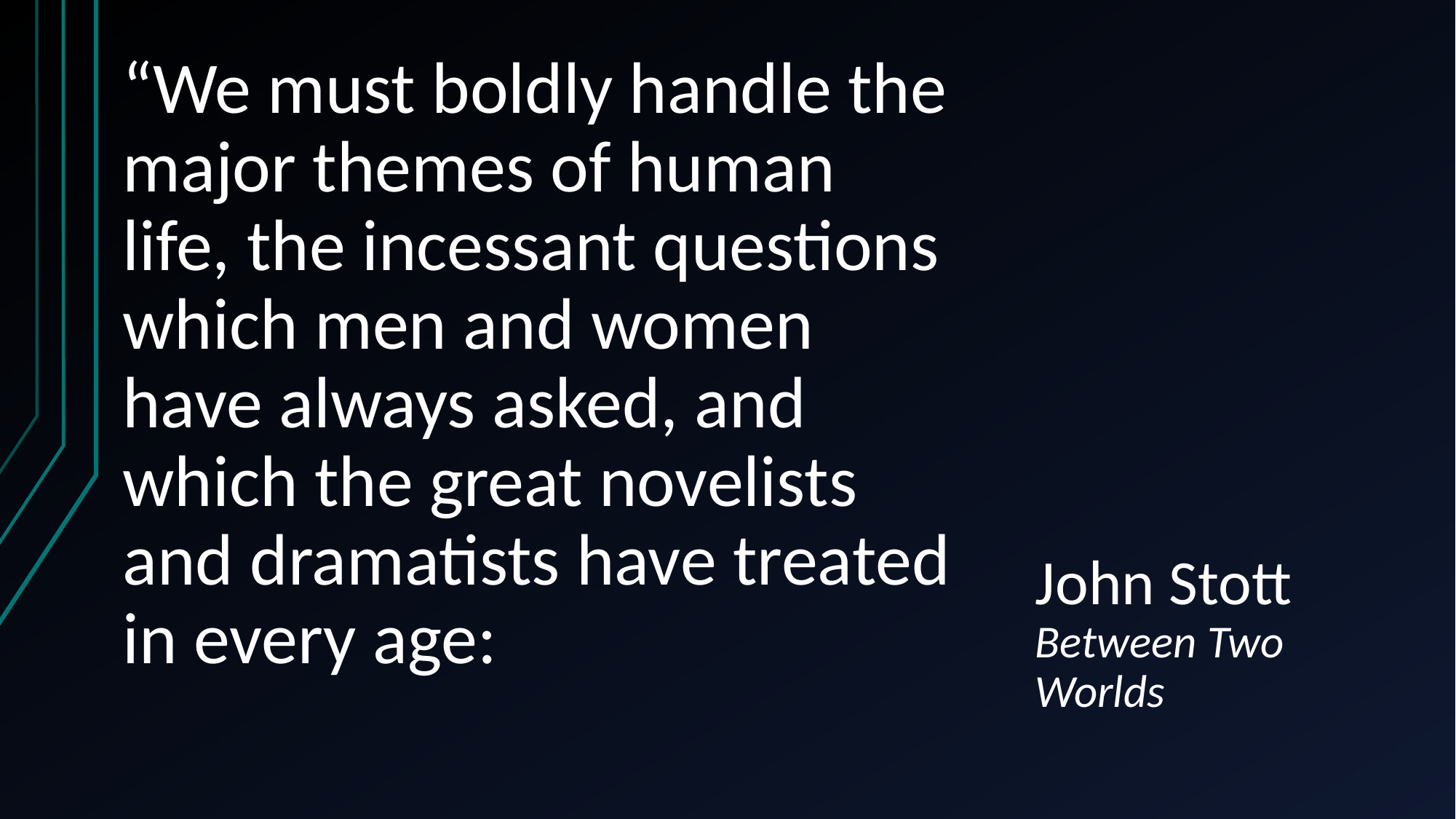

“We must boldly handle the major themes of human life, the incessant questions which men and women have always asked, and which the great novelists and dramatists have treated in every age:
# John Stott Between Two Worlds